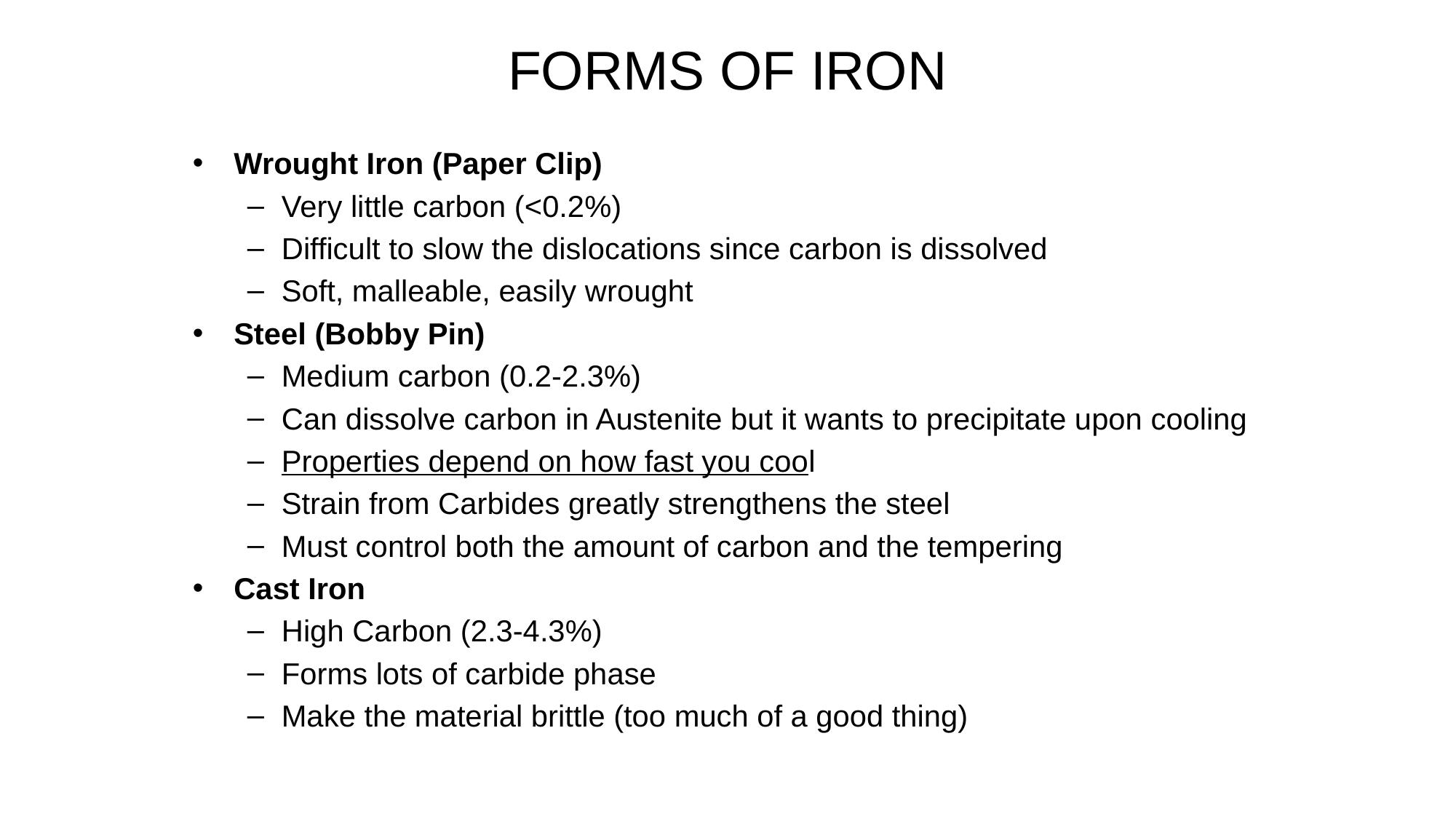

# Forms of iron
Wrought Iron (Paper Clip)
Very little carbon (<0.2%)
Difficult to slow the dislocations since carbon is dissolved
Soft, malleable, easily wrought
Steel (Bobby Pin)
Medium carbon (0.2-2.3%)
Can dissolve carbon in Austenite but it wants to precipitate upon cooling
Properties depend on how fast you cool
Strain from Carbides greatly strengthens the steel
Must control both the amount of carbon and the tempering
Cast Iron
High Carbon (2.3-4.3%)
Forms lots of carbide phase
Make the material brittle (too much of a good thing)